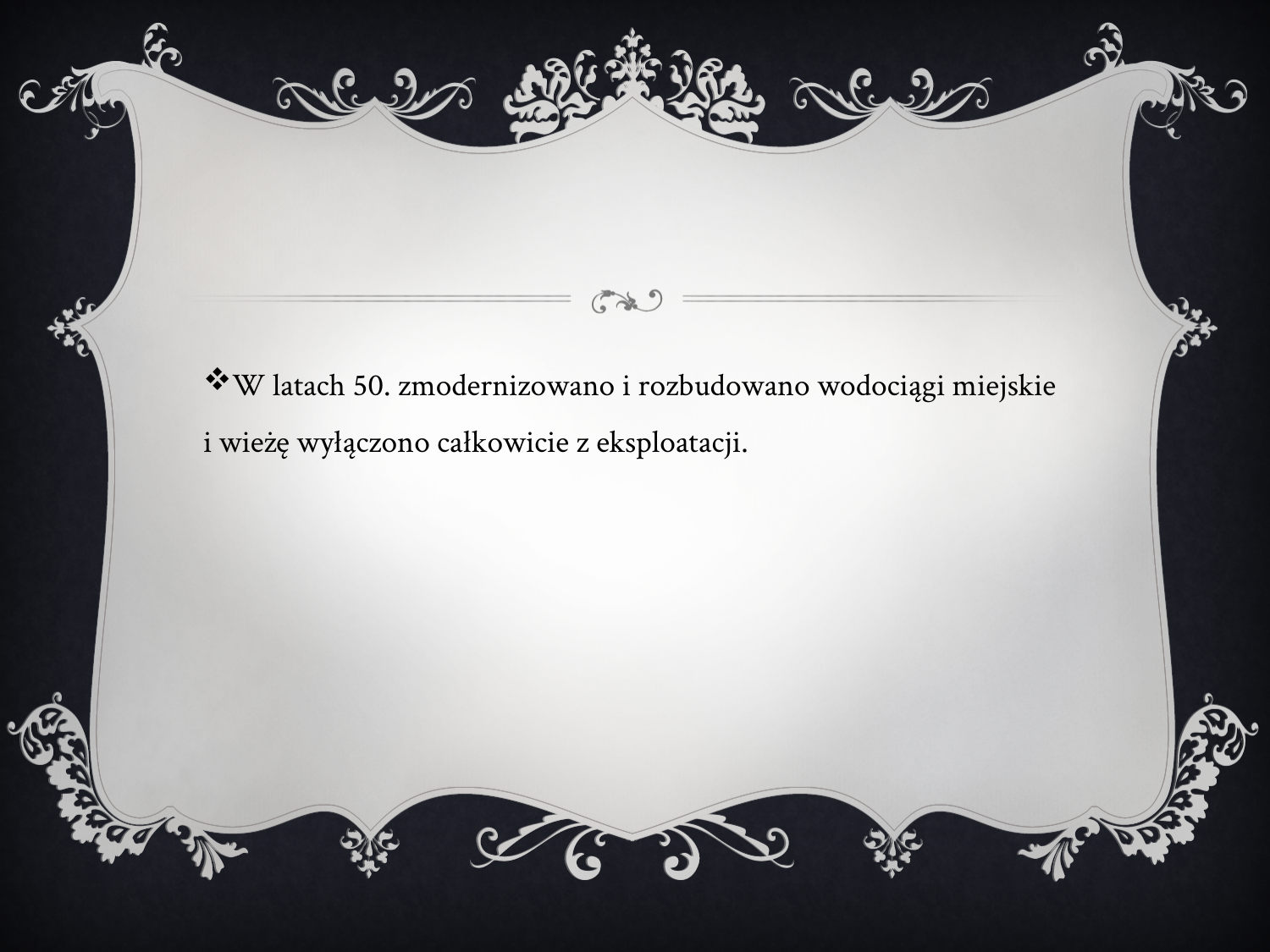

W latach 50. zmodernizowano i rozbudowano wodociągi miejskie
i wieżę wyłączono całkowicie z eksploatacji.